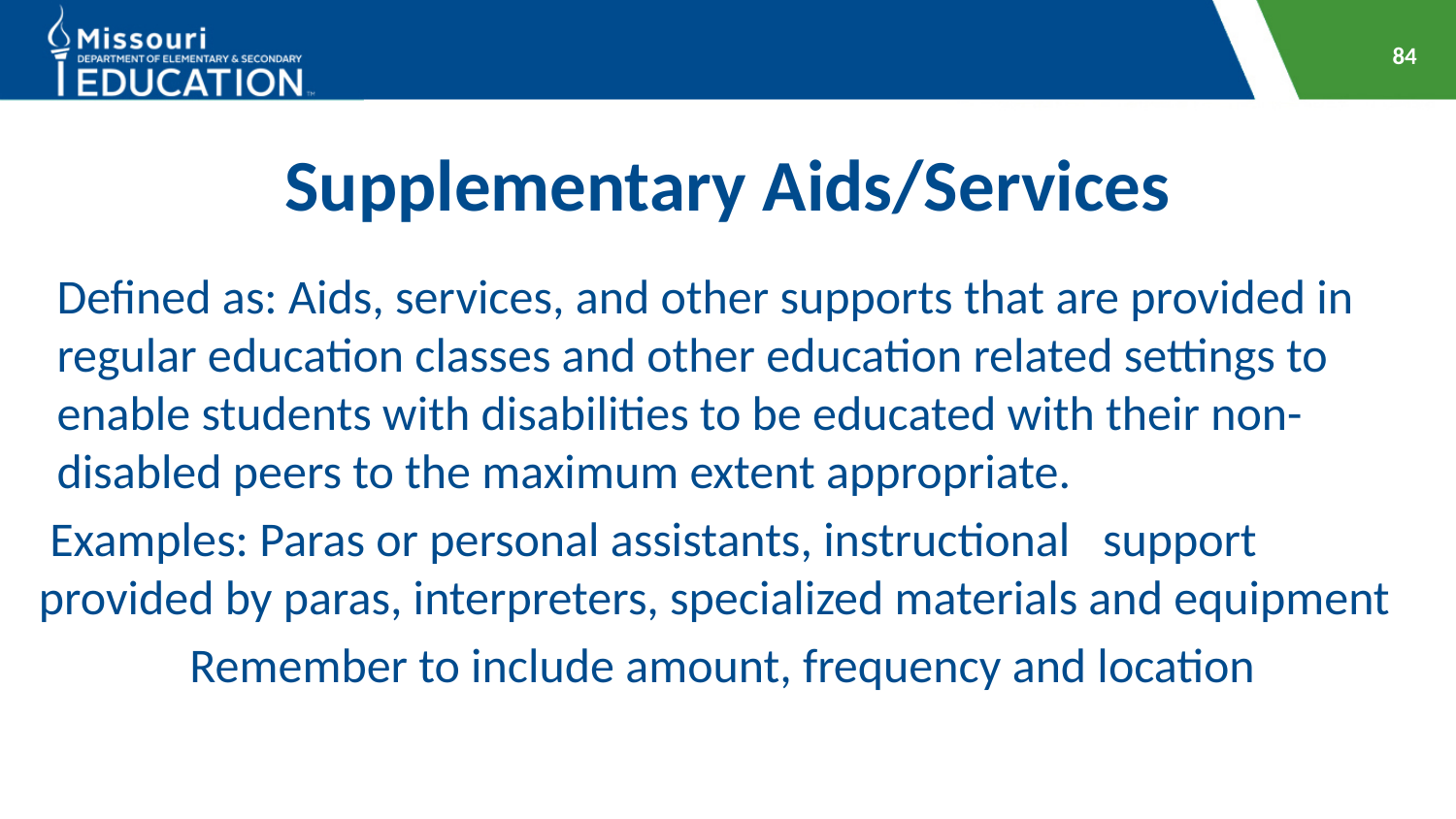

84
# Supplementary Aids/Services
Defined as: Aids, services, and other supports that are provided in regular education classes and other education related settings to enable students with disabilities to be educated with their non-disabled peers to the maximum extent appropriate.
 Examples: Paras or personal assistants, instructional   support   provided by paras, interpreters, specialized materials and equipment
Remember to include amount, frequency and location